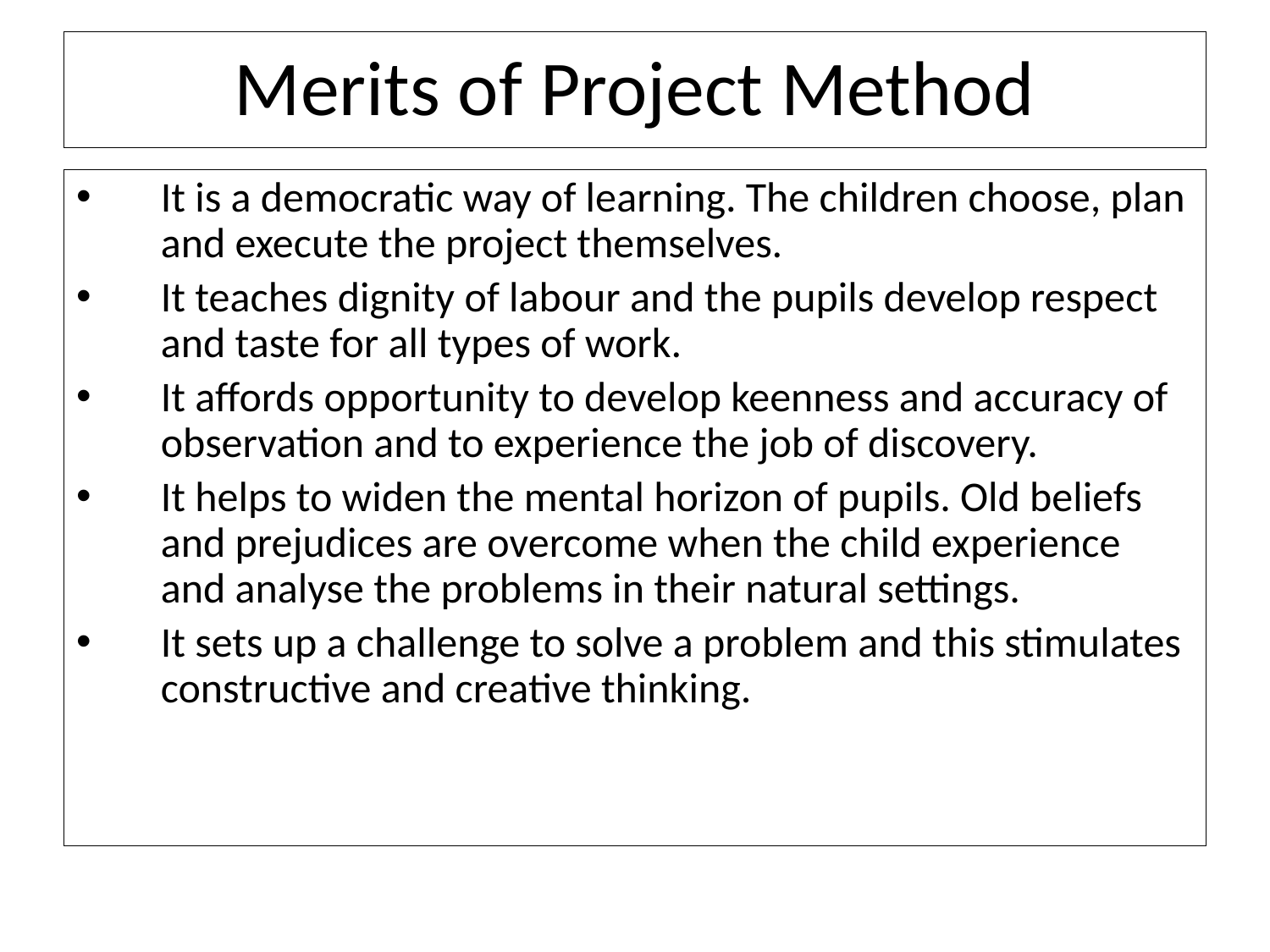

# Merits of Project Method
It is a democratic way of learning. The children choose, plan and execute the project themselves.
It teaches dignity of labour and the pupils develop respect and taste for all types of work.
It affords opportunity to develop keenness and accuracy of observation and to experience the job of discovery.
It helps to widen the mental horizon of pupils. Old beliefs and prejudices are overcome when the child experience and analyse the problems in their natural settings.
It sets up a challenge to solve a problem and this stimulates constructive and creative thinking.